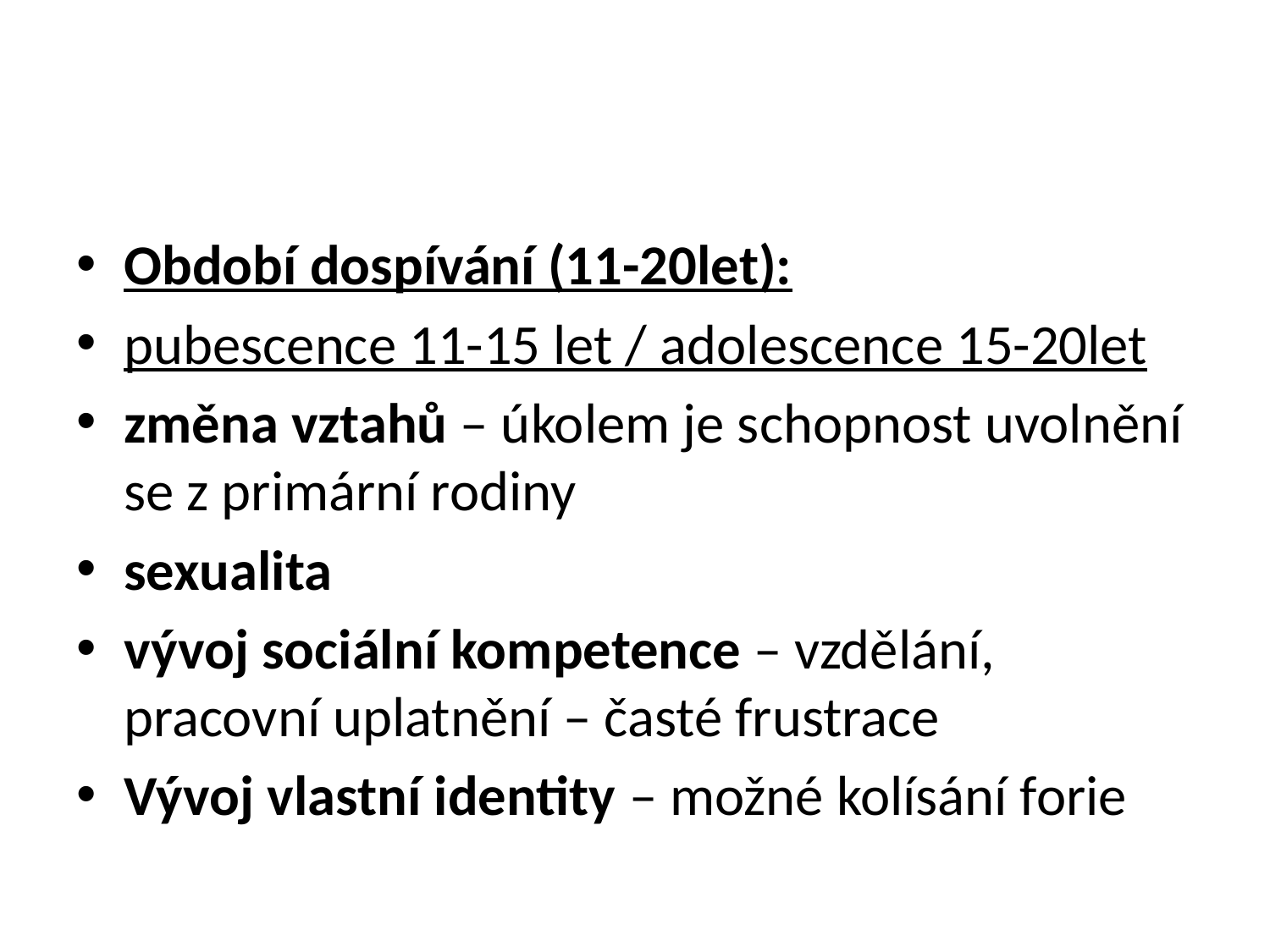

#
Období dospívání (11-20let):
pubescence 11-15 let / adolescence 15-20let
změna vztahů – úkolem je schopnost uvolnění se z primární rodiny
sexualita
vývoj sociální kompetence – vzdělání, pracovní uplatnění – časté frustrace
Vývoj vlastní identity – možné kolísání forie